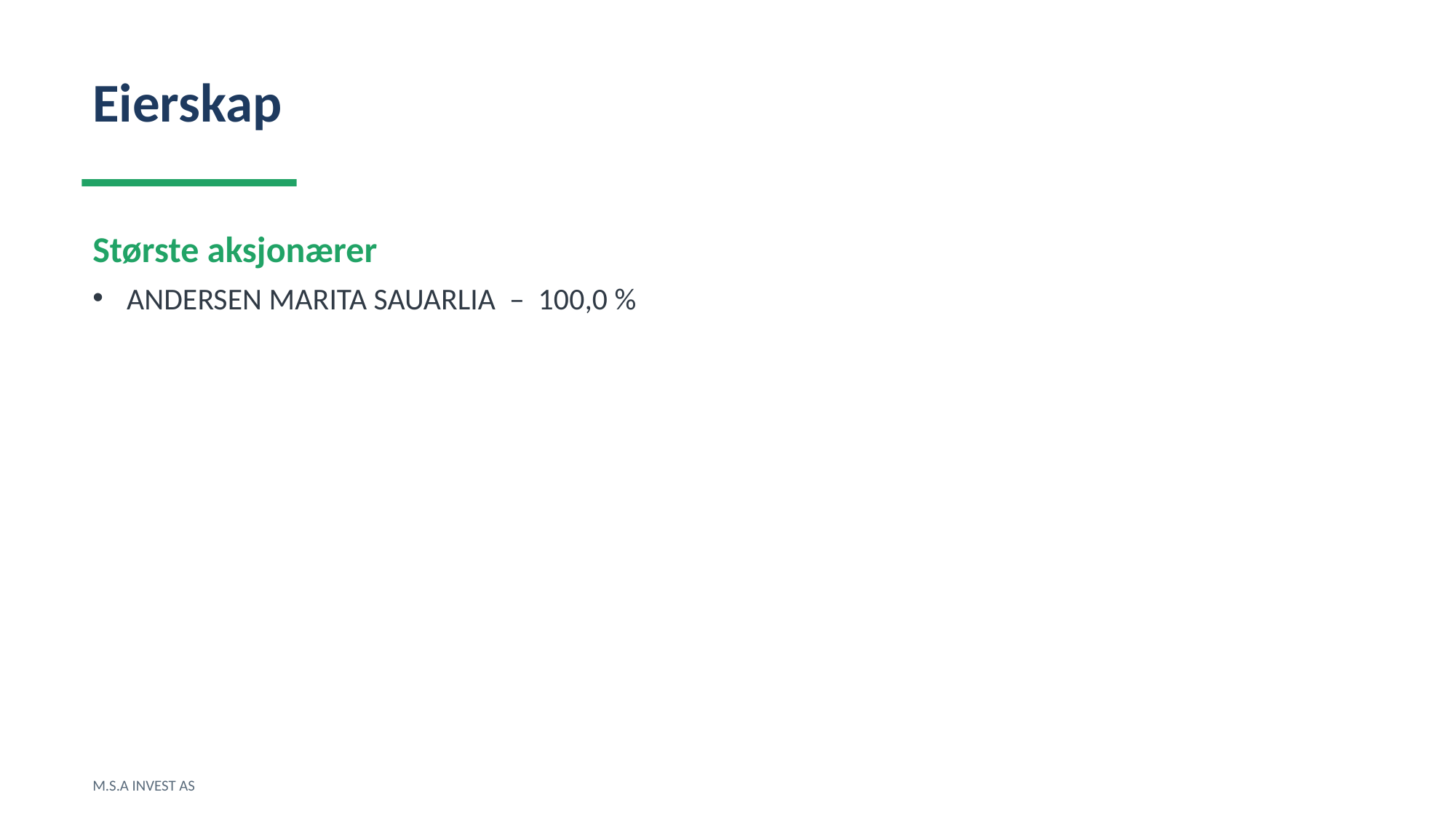

Eierskap

Største aksjonærer
ANDERSEN MARITA SAUARLIA  –  100,0 %
M.S.A INVEST AS